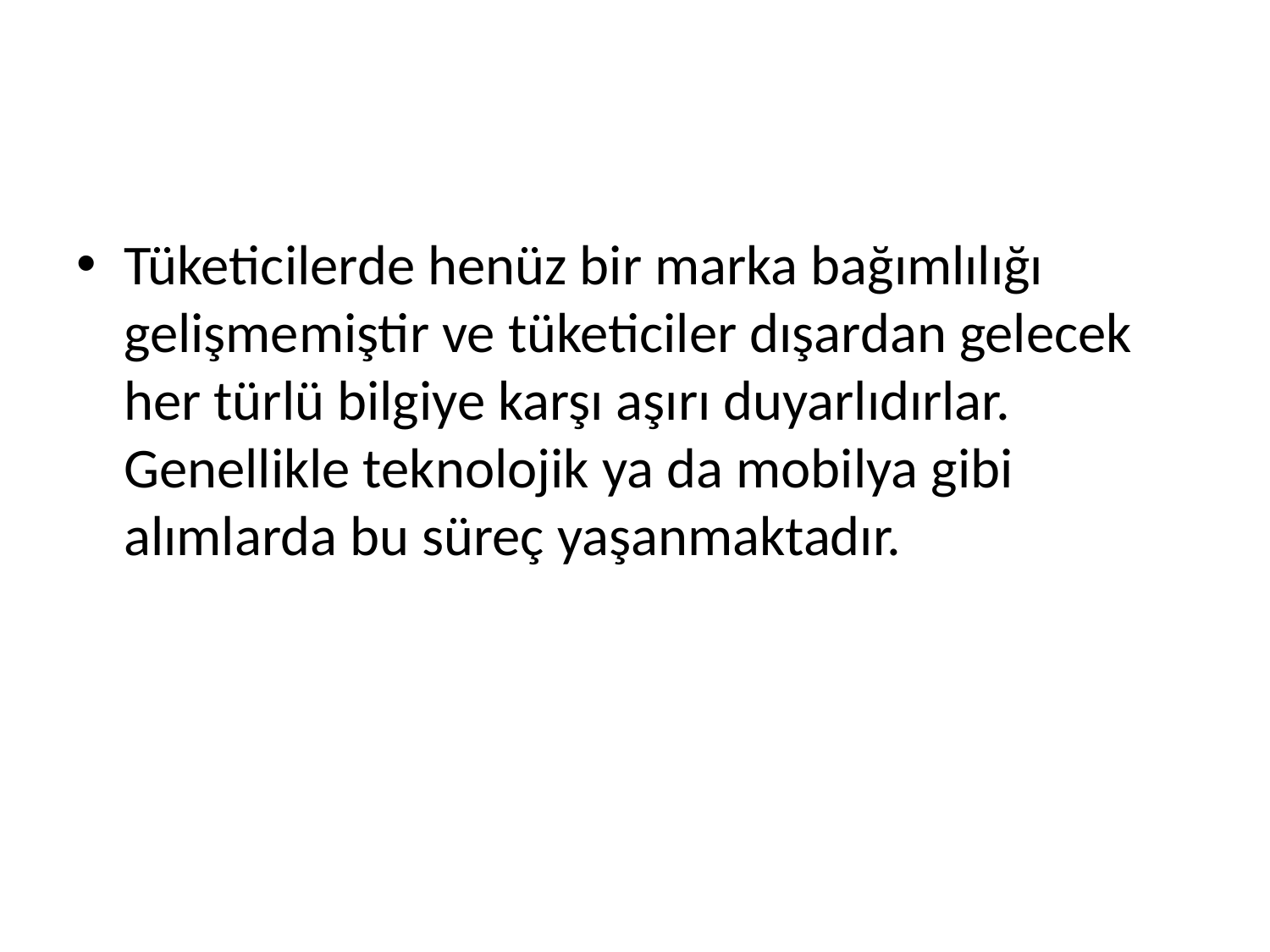

#
Tüketicilerde henüz bir marka bağımlılığı gelişmemiştir ve tüketiciler dışardan gelecek her türlü bilgiye karşı aşırı duyarlıdırlar. Genellikle teknolojik ya da mobilya gibi alımlarda bu süreç yaşanmaktadır.